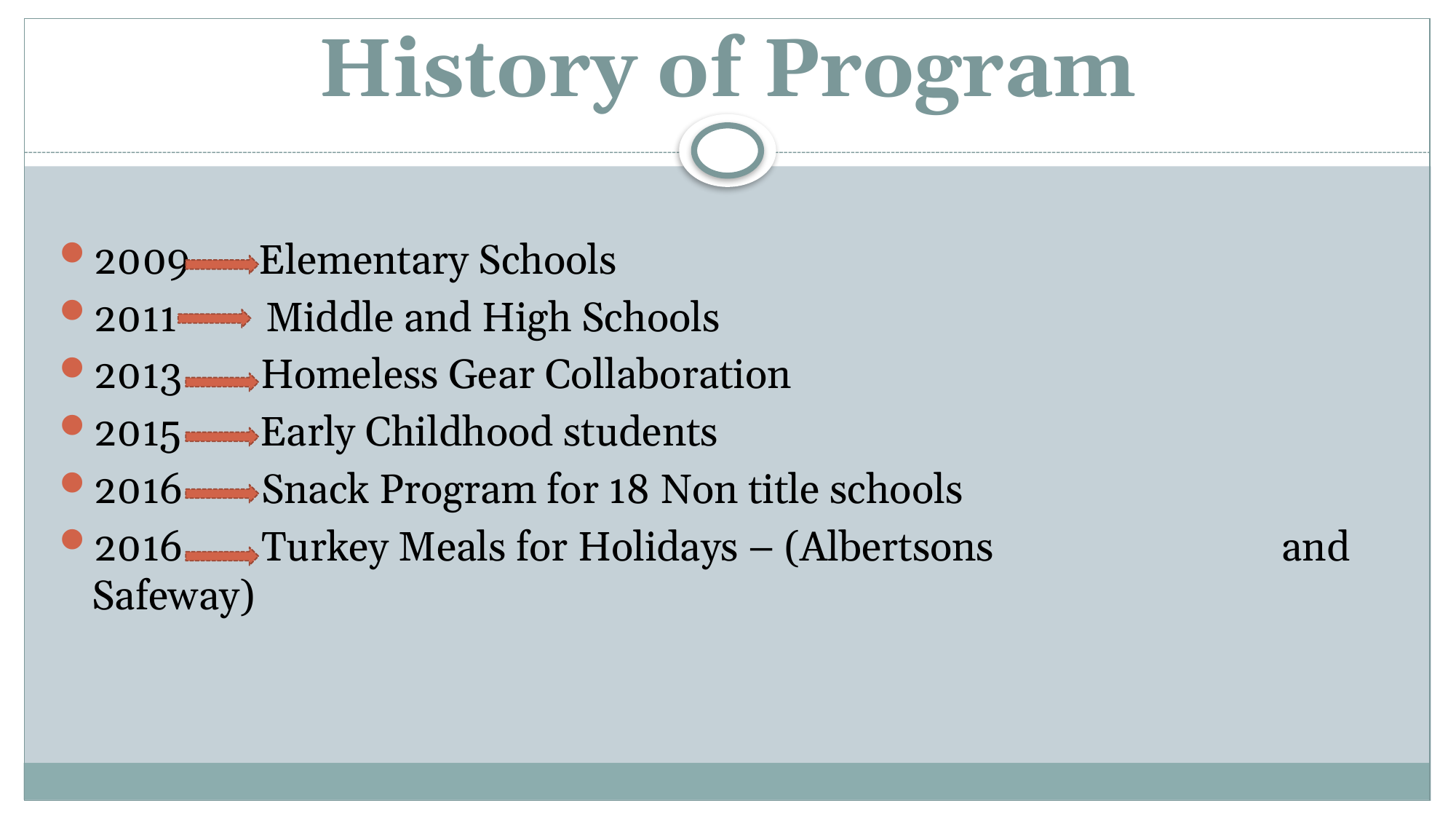

# History of Program
2009       Elementary Schools
2011         Middle and High Schools
2013        Homeless Gear Collaboration
2015        Early Childhood students
2016        Snack Program for 18 Non title schools
2016        Turkey Meals for Holidays – (Albertsons            	          and Safeway)